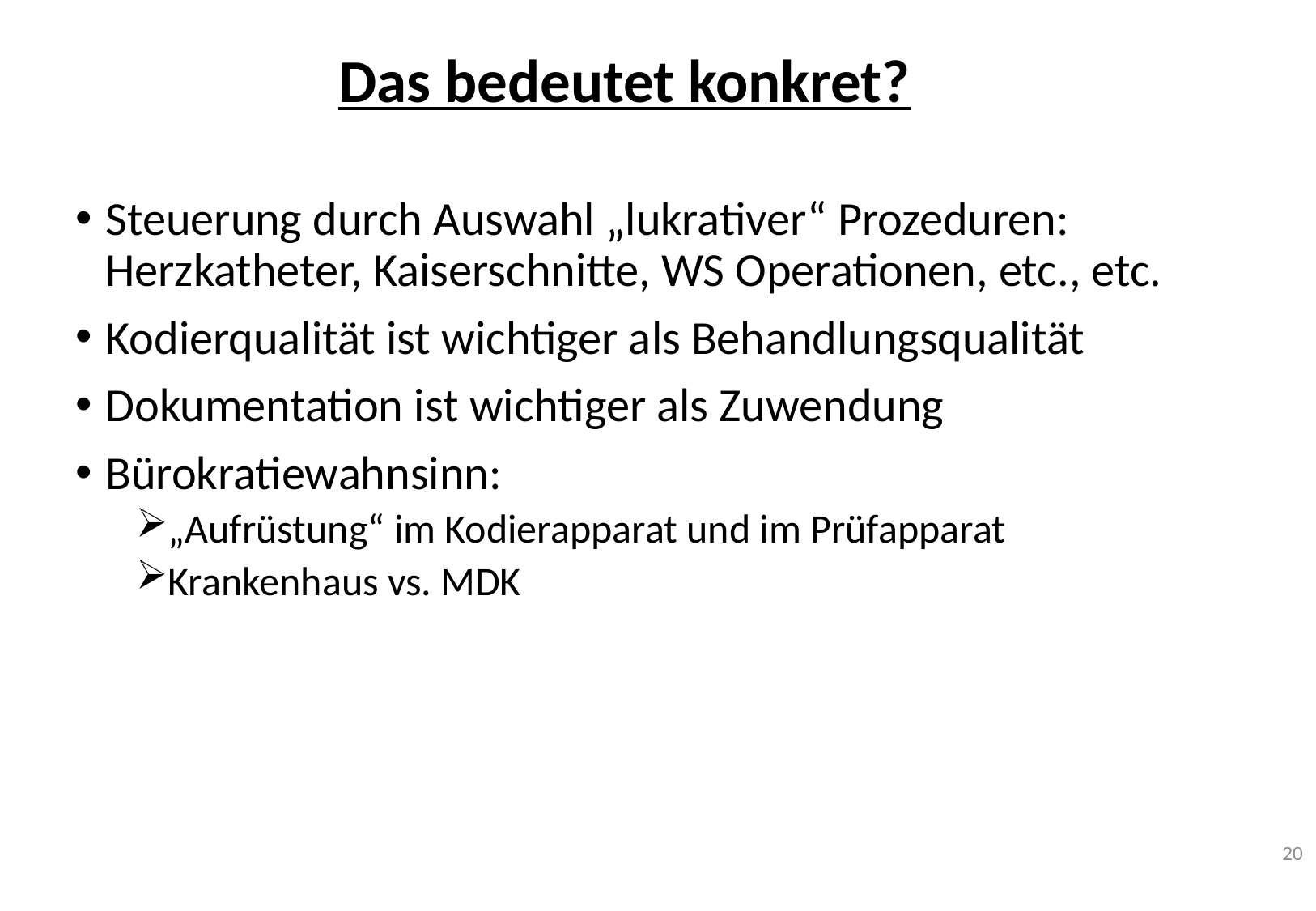

Das bedeutet konkret?
Steuerung durch Auswahl „lukrativer“ Prozeduren: Herzkatheter, Kaiserschnitte, WS Operationen, etc., etc.
Kodierqualität ist wichtiger als Behandlungsqualität
Dokumentation ist wichtiger als Zuwendung
Bürokratiewahnsinn:
„Aufrüstung“ im Kodierapparat und im Prüfapparat
Krankenhaus vs. MDK
20
20